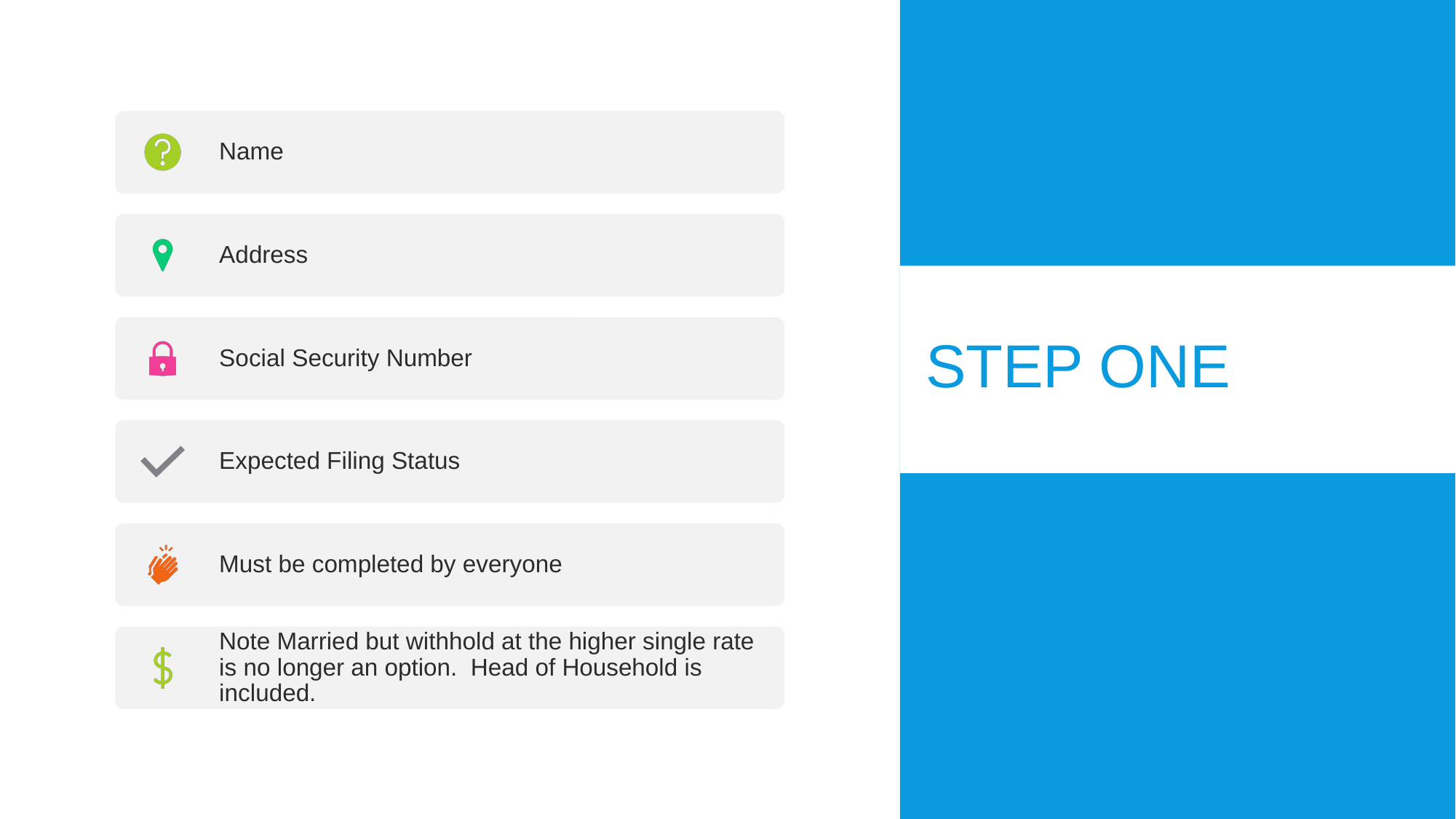

Name
Address
Social Security Number
Expected Filing Status
Must be completed by everyone
Note Married but withhold at the higher single rate is no longer an option.  Head of Household is included.

# Step one